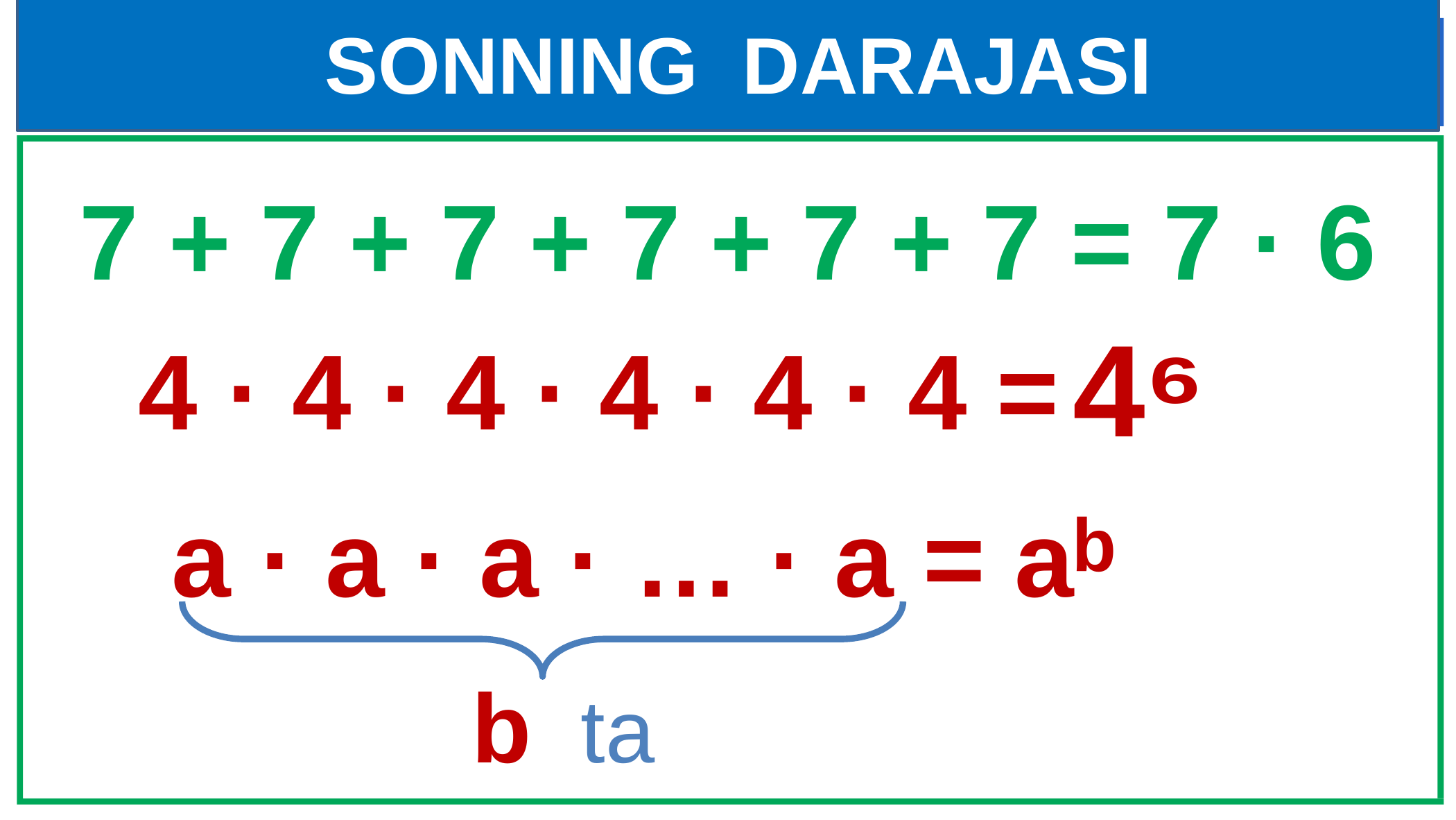

SONNING  DARAJASI
7 + 7 + 7 + 7 + 7 + 7 = 7 · 6

4⁶
4 · 4 · 4 · 4 · 4 · 4 =
a · a · a · … · a = aᵇ
b  ta